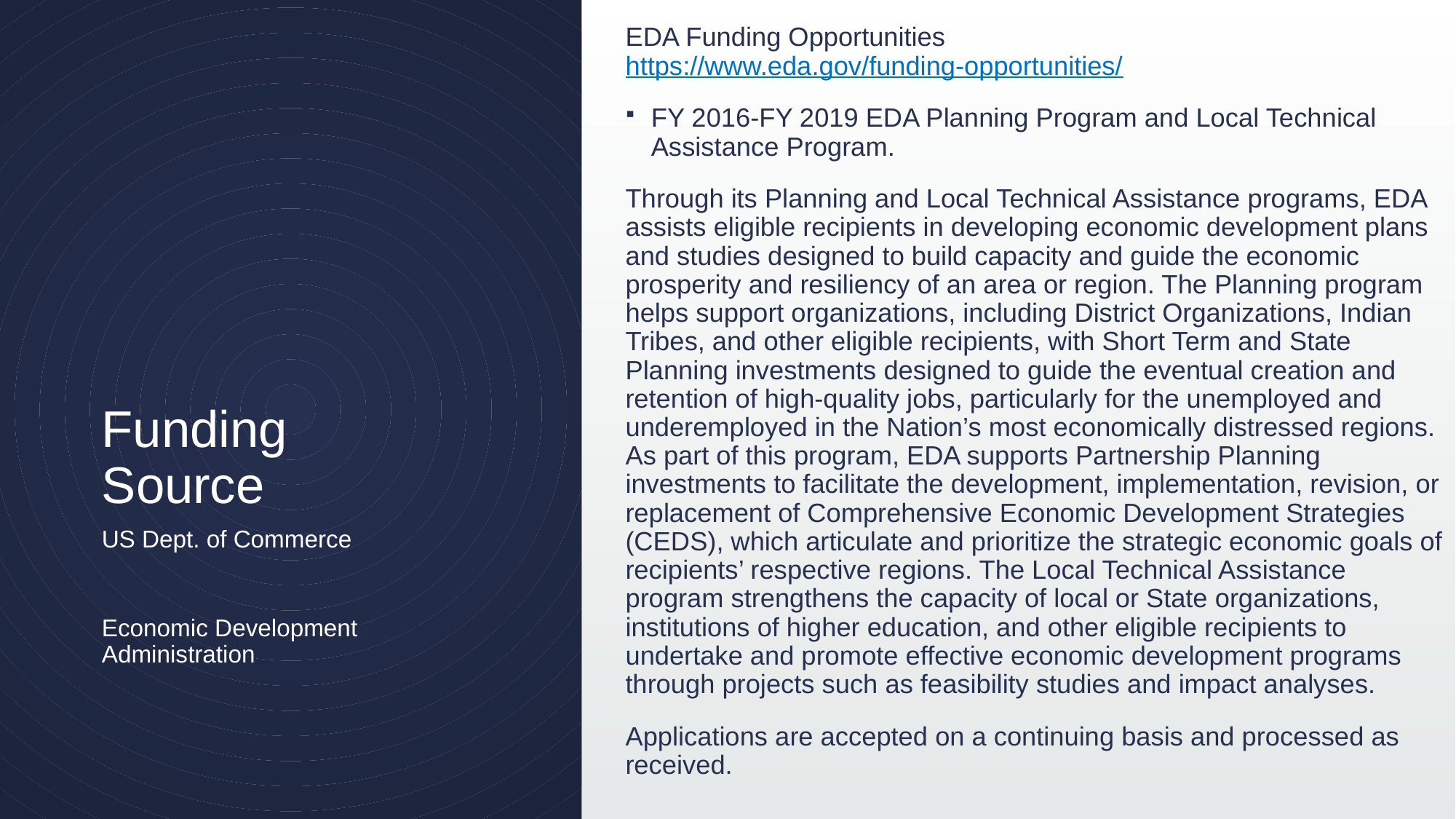

EDA Funding Opportunities  https://www.eda.gov/funding-opportunities/
FY 2016-FY 2019 EDA Planning Program and Local Technical Assistance Program.
Through its Planning and Local Technical Assistance programs, EDA assists eligible recipients in developing economic development plans and studies designed to build capacity and guide the economic prosperity and resiliency of an area or region. The Planning program helps support organizations, including District Organizations, Indian Tribes, and other eligible recipients, with Short Term and State Planning investments designed to guide the eventual creation and retention of high-quality jobs, particularly for the unemployed and underemployed in the Nation’s most economically distressed regions. As part of this program, EDA supports Partnership Planning investments to facilitate the development, implementation, revision, or replacement of Comprehensive Economic Development Strategies (CEDS), which articulate and prioritize the strategic economic goals of recipients’ respective regions. The Local Technical Assistance program strengthens the capacity of local or State organizations, institutions of higher education, and other eligible recipients to undertake and promote effective economic development programs through projects such as feasibility studies and impact analyses.
Applications are accepted on a continuing basis and processed as received.
# Funding Source
US Dept. of Commerce

Economic Development Administration